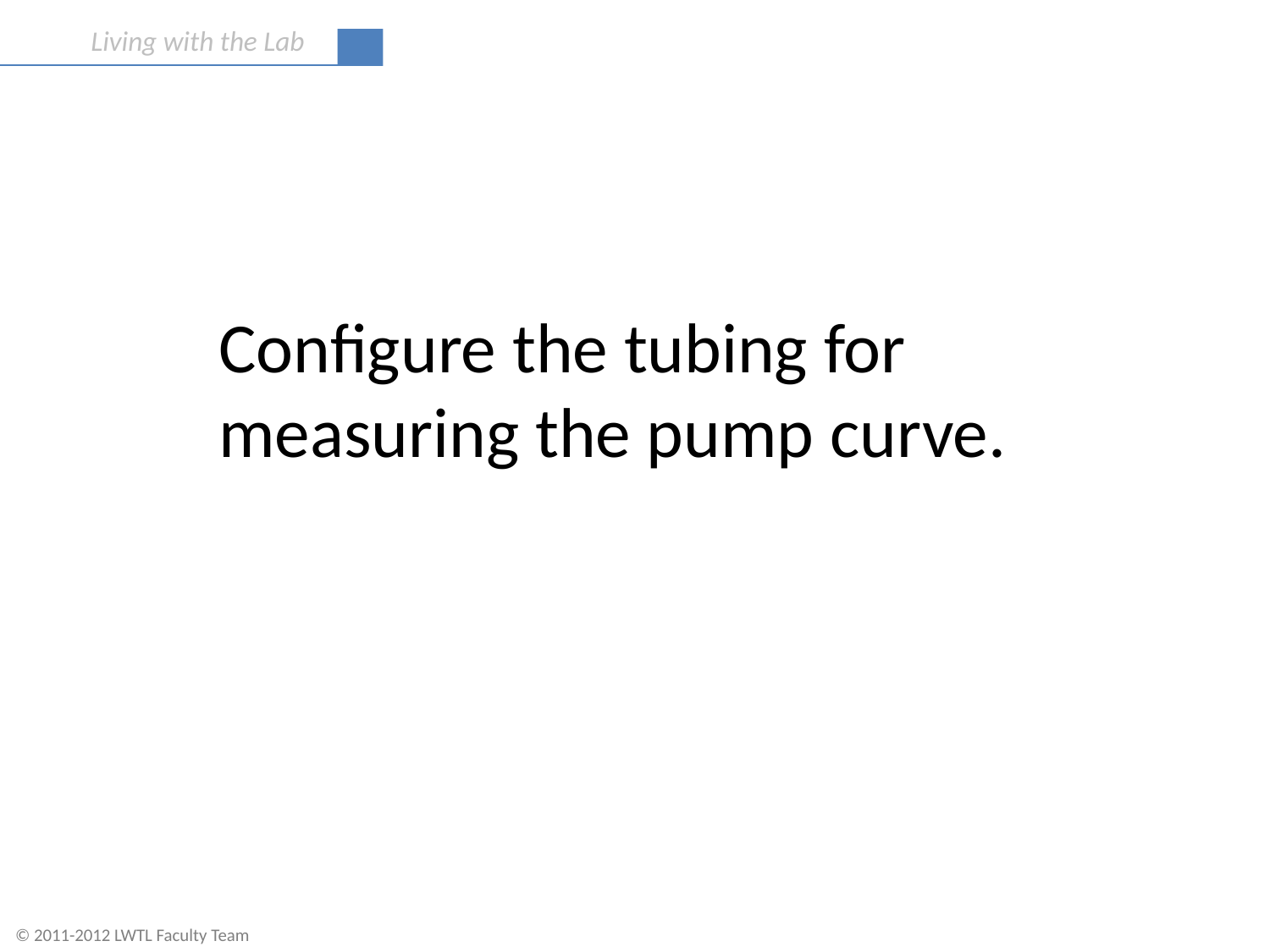

Configure the tubing for measuring the pump curve.